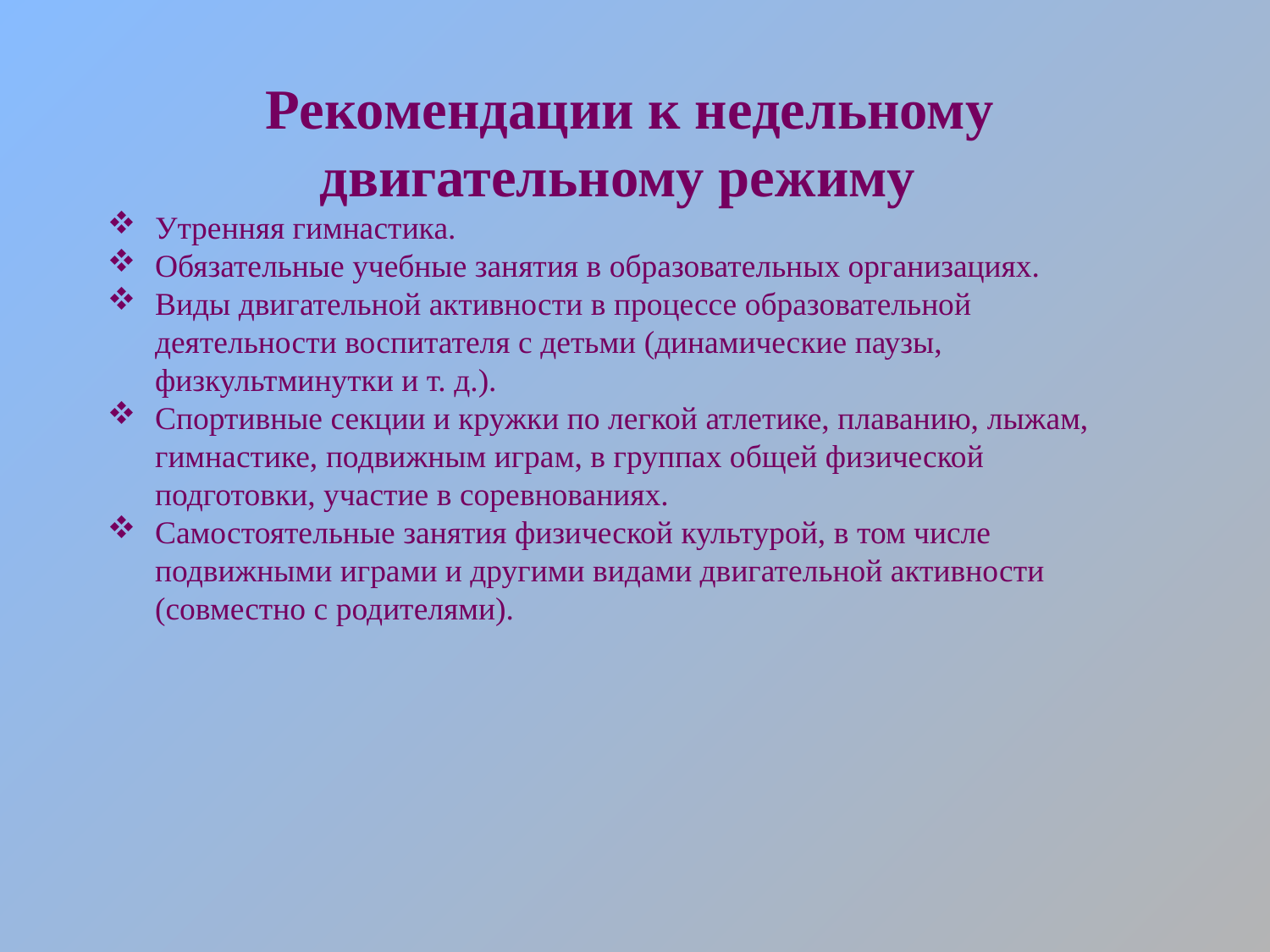

Рекомендации к недельному двигательному режиму
Утренняя гимнастика.
Обязательные учебные занятия в образовательных организациях.
Виды двигательной активности в процессе образовательной деятельности воспитателя с детьми (динамические паузы, физкультминутки и т. д.).
Спортивные секции и кружки по легкой атлетике, плаванию, лыжам, гимнастике, подвижным играм, в группах общей физической подготовки, участие в соревнованиях.
Самостоятельные занятия физической культурой, в том числе подвижными играми и другими видами двигательной активности (совместно с родителями).